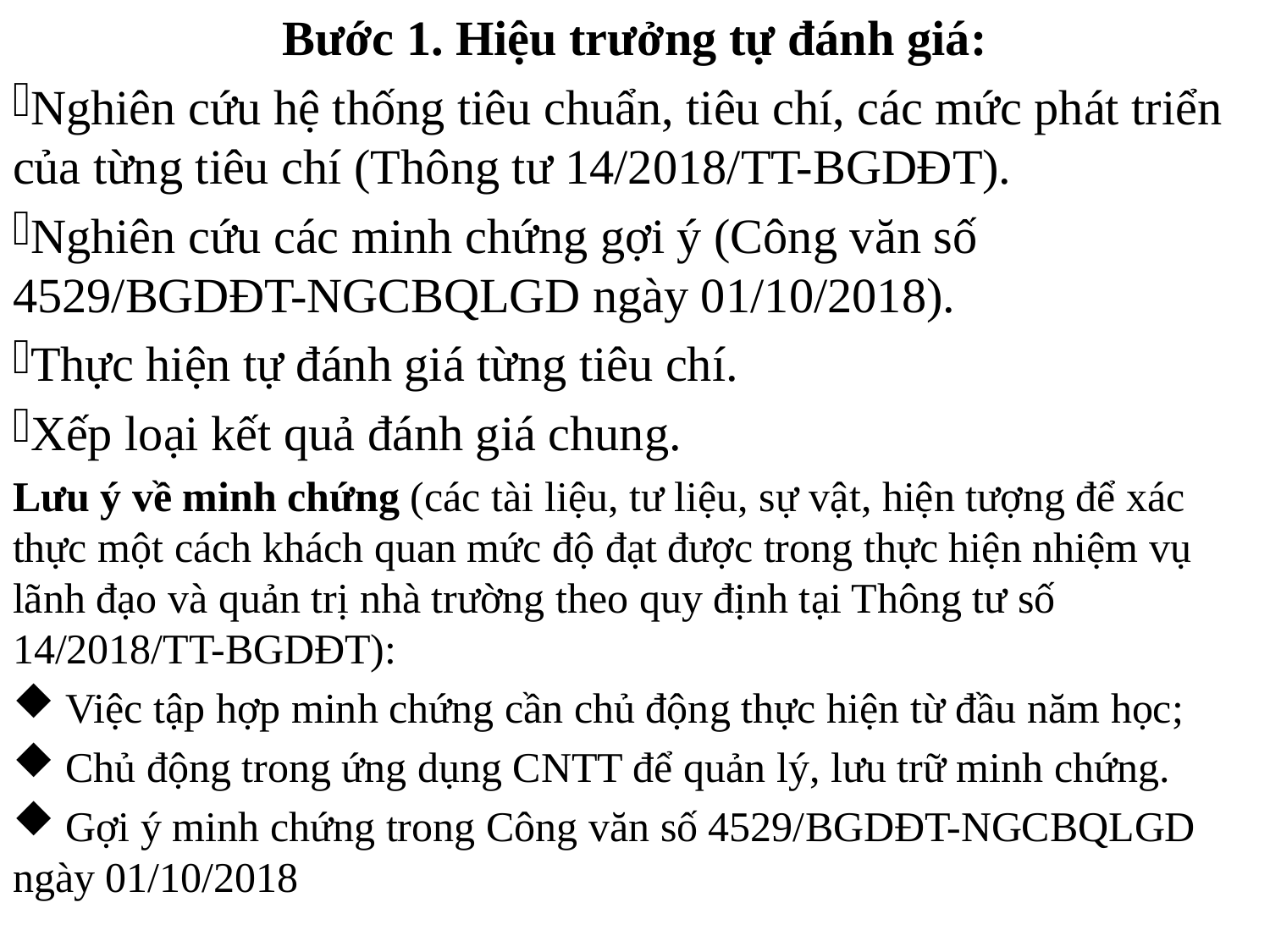

Bước 1. Hiệu trưởng tự đánh giá:
Nghiên cứu hệ thống tiêu chuẩn, tiêu chí, các mức phát triển của từng tiêu chí (Thông tư 14/2018/TT-BGDĐT).
Nghiên cứu các minh chứng gợi ý (Công văn số 4529/BGDĐT-NGCBQLGD ngày 01/10/2018).
Thực hiện tự đánh giá từng tiêu chí.
Xếp loại kết quả đánh giá chung.
Lưu ý về minh chứng (các tài liệu, tư liệu, sự vật, hiện tượng để xác thực một cách khách quan mức độ đạt được trong thực hiện nhiệm vụ lãnh đạo và quản trị nhà trường theo quy định tại Thông tư số 14/2018/TT-BGDĐT):
 Việc tập hợp minh chứng cần chủ động thực hiện từ đầu năm học;
 Chủ động trong ứng dụng CNTT để quản lý, lưu trữ minh chứng.
 Gợi ý minh chứng trong Công văn số 4529/BGDĐT-NGCBQLGD ngày 01/10/2018